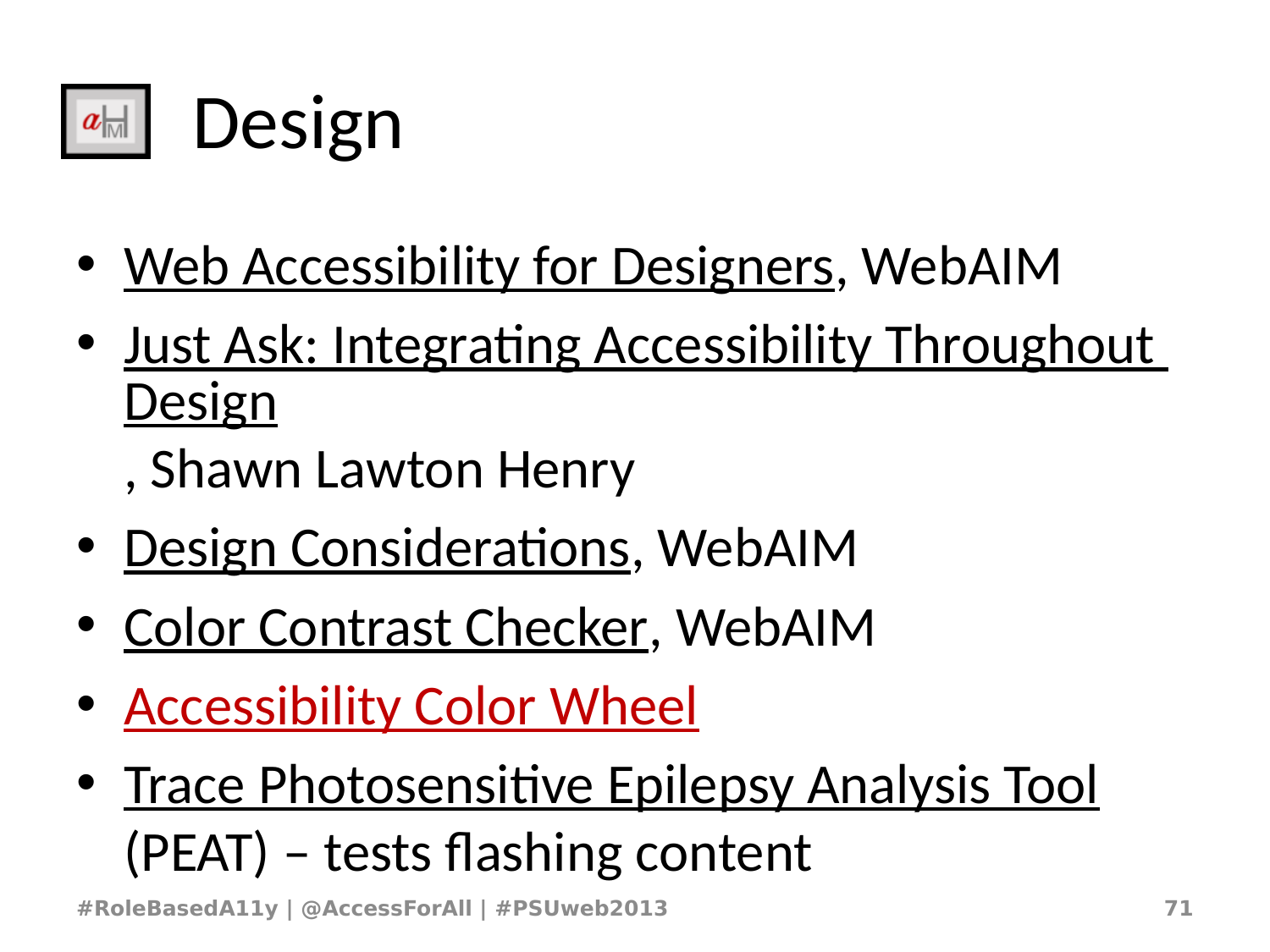

# Design
Web Accessibility for Designers, WebAIM
Just Ask: Integrating Accessibility Throughout Design, Shawn Lawton Henry
Design Considerations, WebAIM
Color Contrast Checker, WebAIM
Accessibility Color Wheel
Trace Photosensitive Epilepsy Analysis Tool (PEAT) – tests flashing content
#RoleBasedA11y | @AccessForAll | #PSUweb2013
71